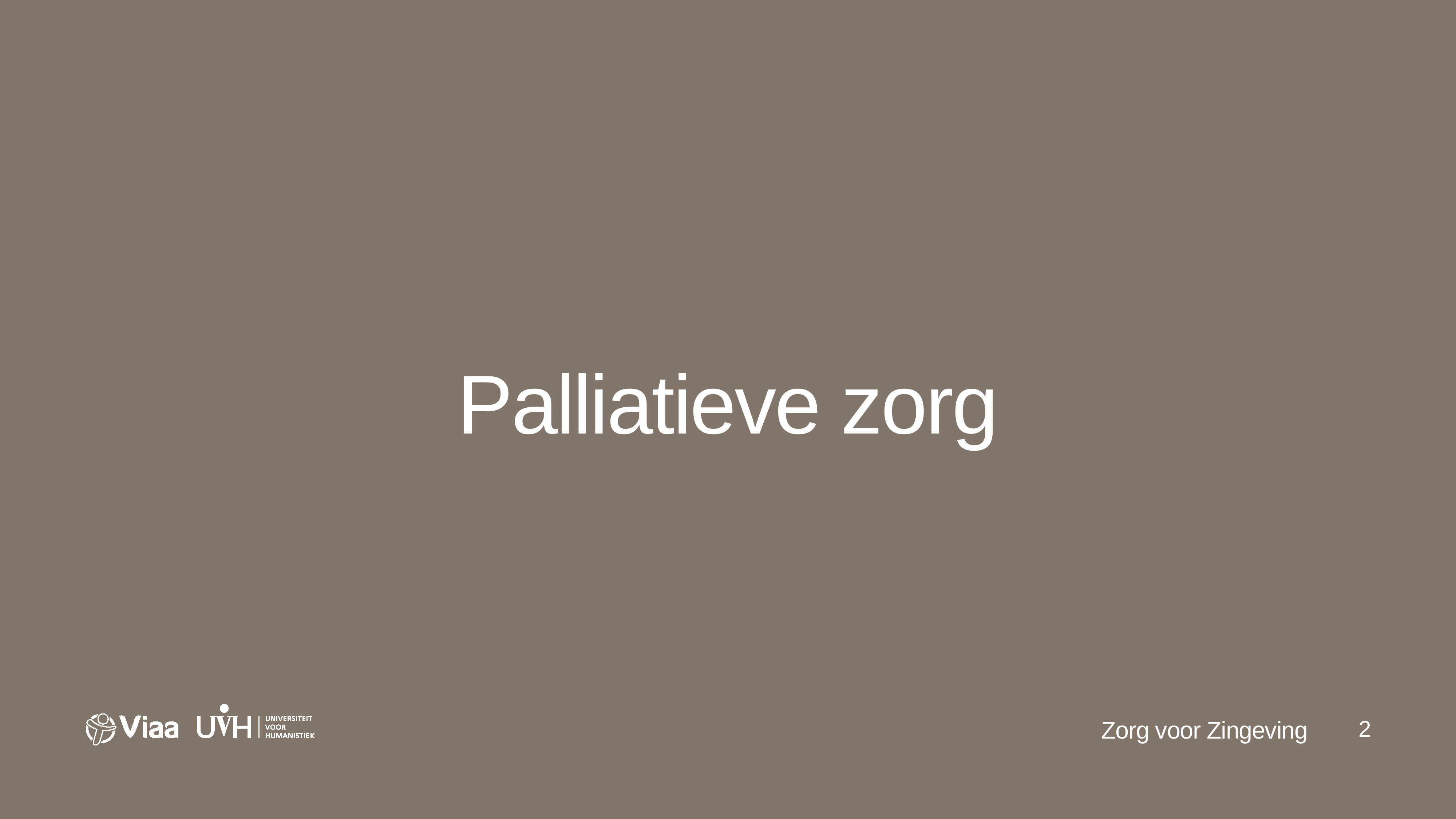

# Palliatieve zorg
2
Zorg voor Zingeving